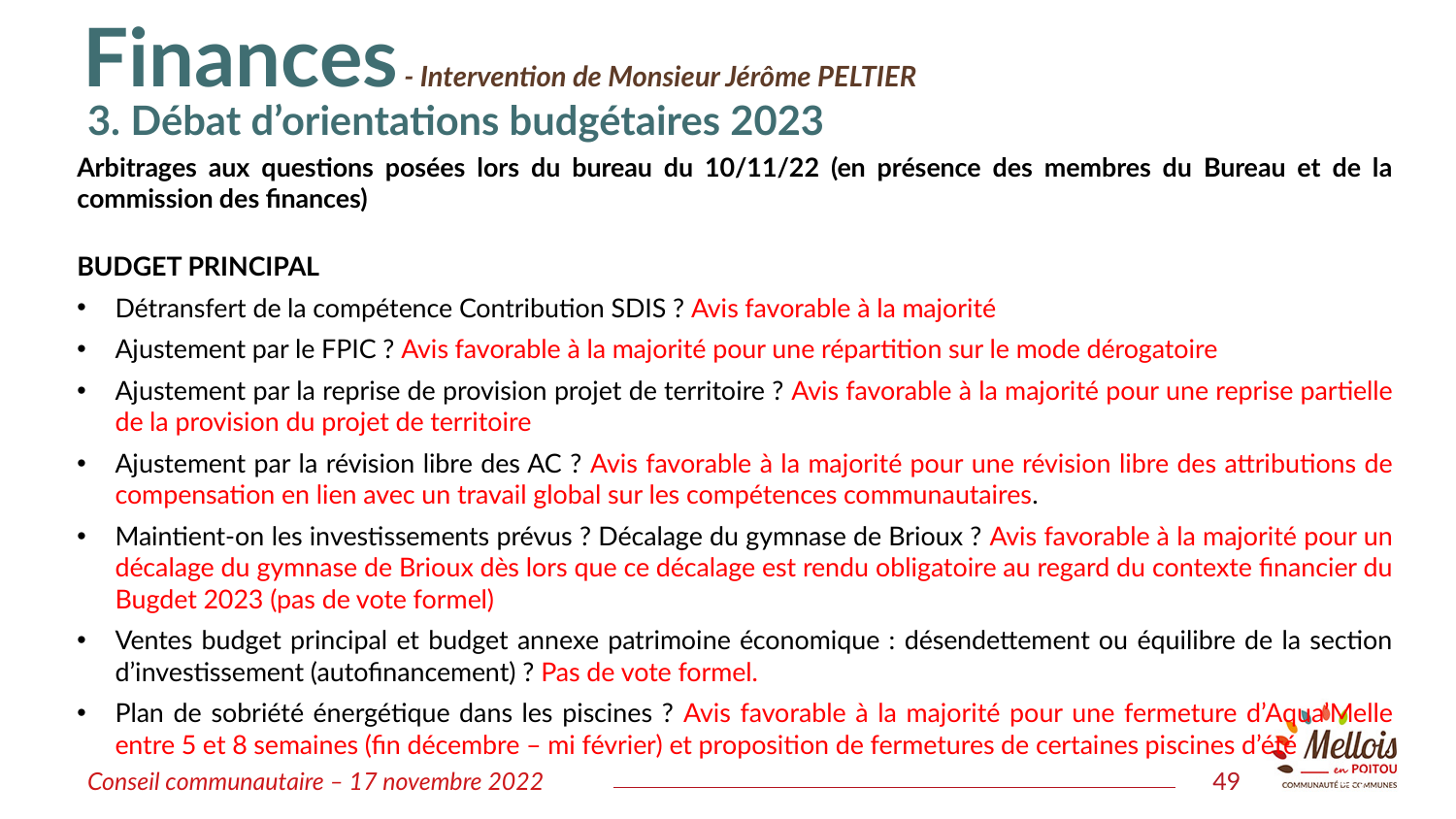

Finances - Intervention de Monsieur Jérôme PELTIER
3. Débat d’orientations budgétaires 2023

Arbitrages aux questions posées lors du bureau du 10/11/22 (en présence des membres du Bureau et de la commission des finances)

BUDGET PRINCIPAL
Détransfert de la compétence Contribution SDIS ? Avis favorable à la majorité
Ajustement par le FPIC ? Avis favorable à la majorité pour une répartition sur le mode dérogatoire
Ajustement par la reprise de provision projet de territoire ? Avis favorable à la majorité pour une reprise partielle de la provision du projet de territoire
Ajustement par la révision libre des AC ? Avis favorable à la majorité pour une révision libre des attributions de compensation en lien avec un travail global sur les compétences communautaires.
Maintient-on les investissements prévus ? Décalage du gymnase de Brioux ? Avis favorable à la majorité pour un décalage du gymnase de Brioux dès lors que ce décalage est rendu obligatoire au regard du contexte financier du Bugdet 2023 (pas de vote formel)
Ventes budget principal et budget annexe patrimoine économique : désendettement ou équilibre de la section d’investissement (autofinancement) ? Pas de vote formel.
Plan de sobriété énergétique dans les piscines ? Avis favorable à la majorité pour une fermeture d’Aqua’Melle entre 5 et 8 semaines (fin décembre – mi février) et proposition de fermetures de certaines piscines d’été

Bureau communautaire – 10 novembre 2022
Conseil communautaire – 17 novembre 2022
49
49